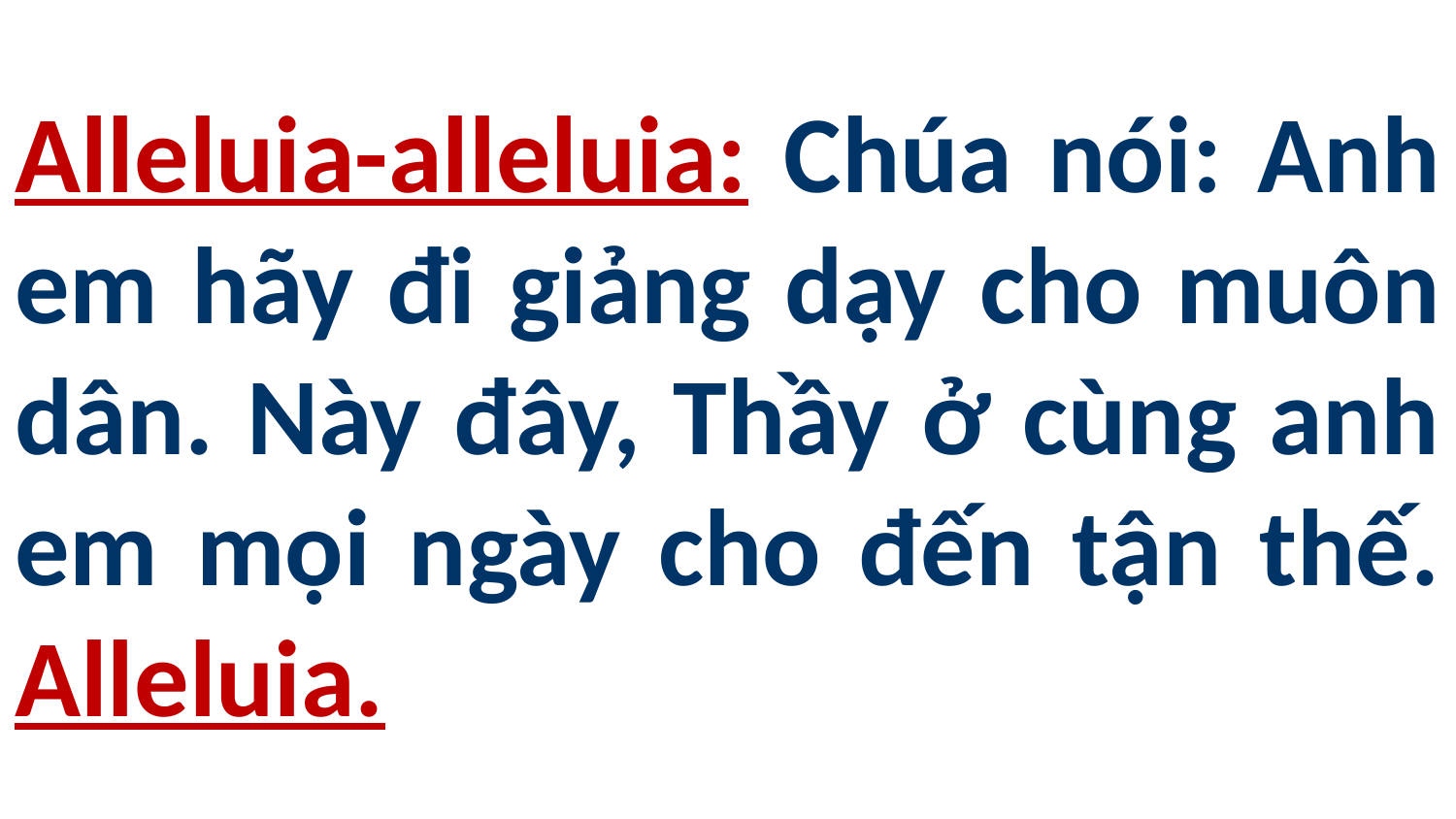

# Alleluia-alleluia: Chúa nói: Anh em hãy đi giảng dạy cho muôn dân. Này đây, Thầy ở cùng anh em mọi ngày cho đến tận thế. Alleluia.